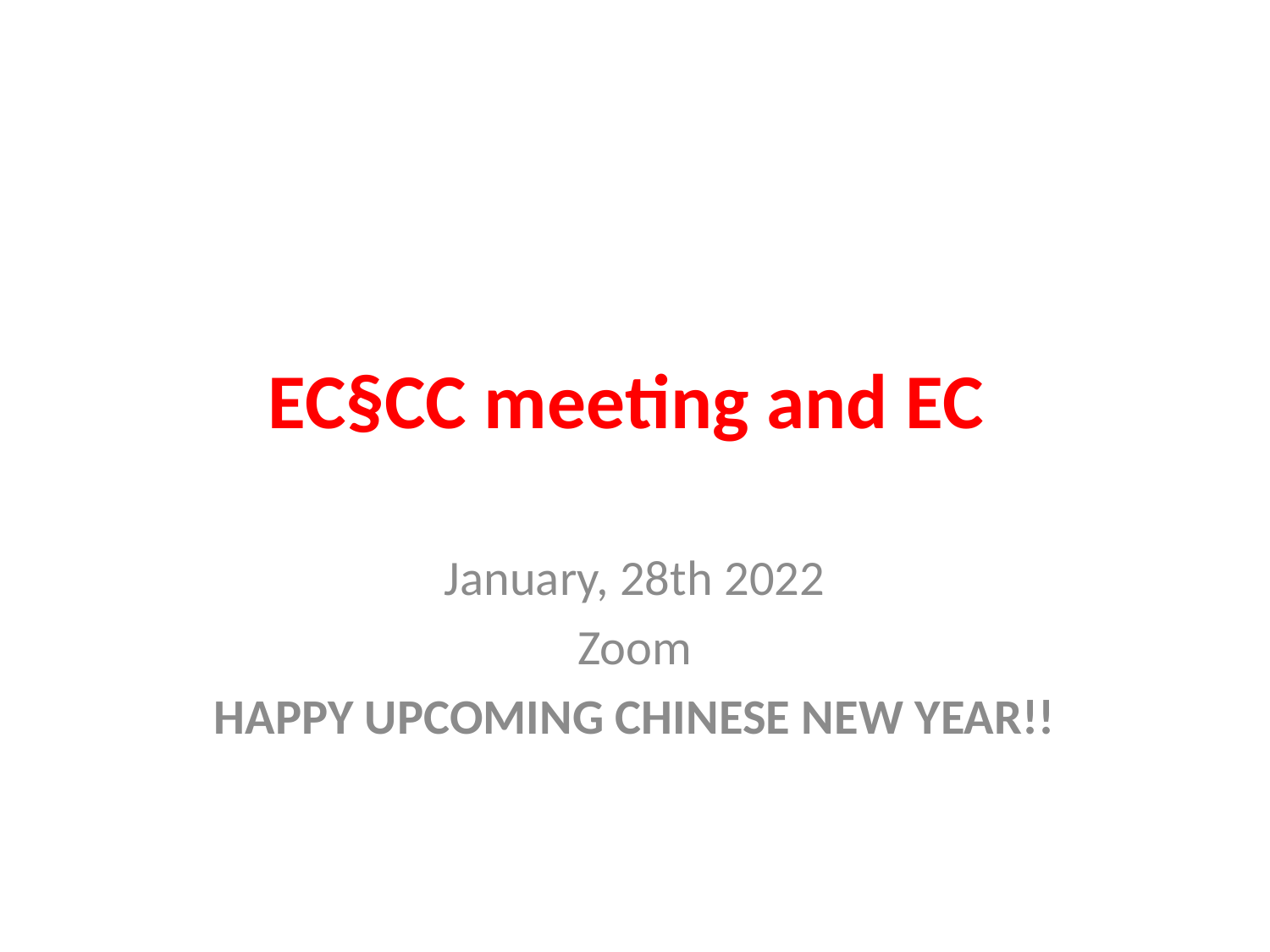

# EC§CC meeting and EC
January, 28th 2022
Zoom
HAPPY UPCOMING CHINESE NEW YEAR!!